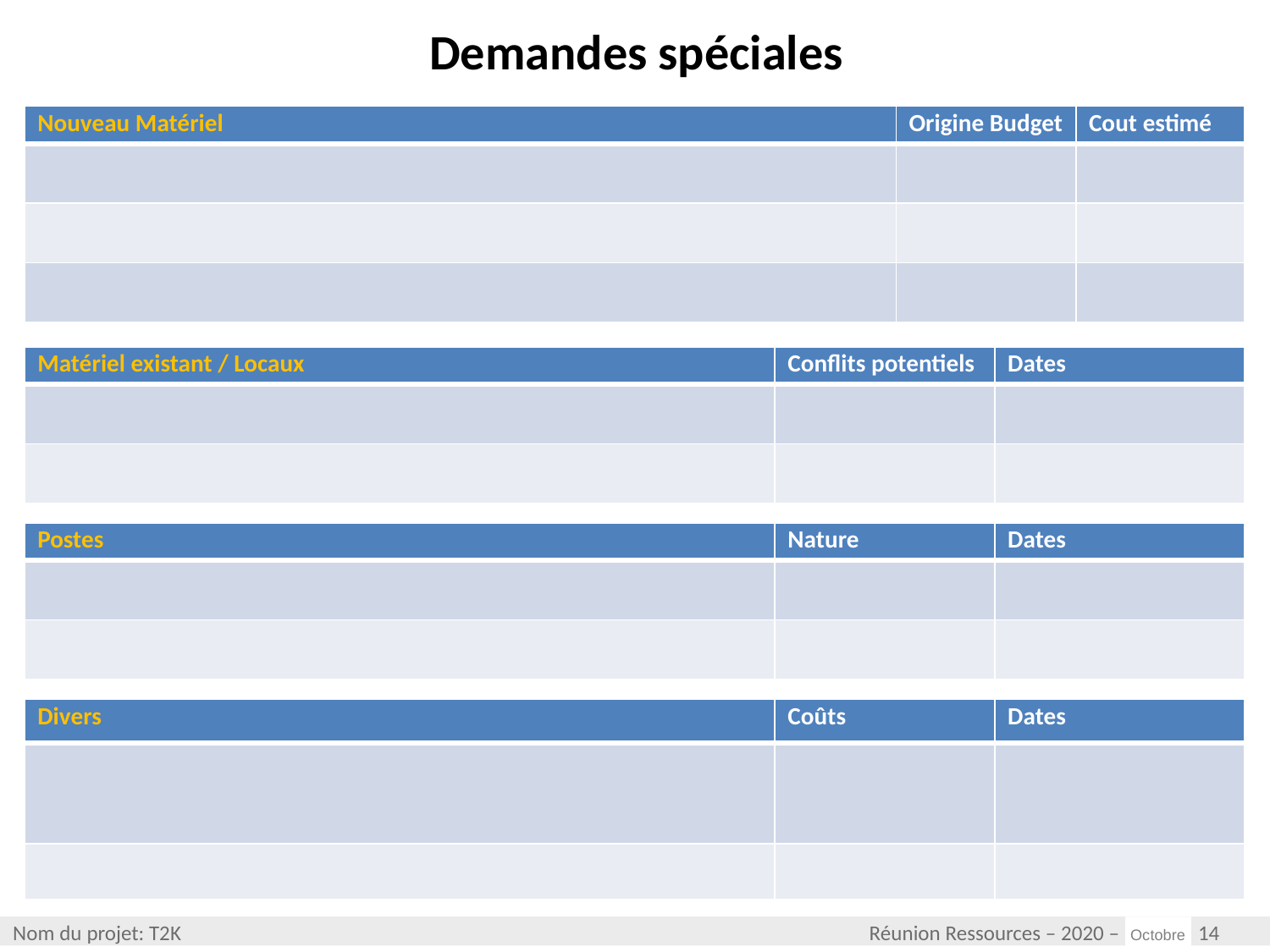

Demandes spéciales
| Nouveau Matériel | Origine Budget | Cout estimé |
| --- | --- | --- |
|  |  |  |
|  |  |  |
|  |  |  |
| Matériel existant / Locaux | Conflits potentiels | Dates |
| --- | --- | --- |
|  |  |  |
|  |  |  |
| Postes | Nature | Dates |
| --- | --- | --- |
|  |  |  |
|  |  |  |
| Divers | Coûts | Dates |
| --- | --- | --- |
|  |  |  |
|  |  |  |
Octobre